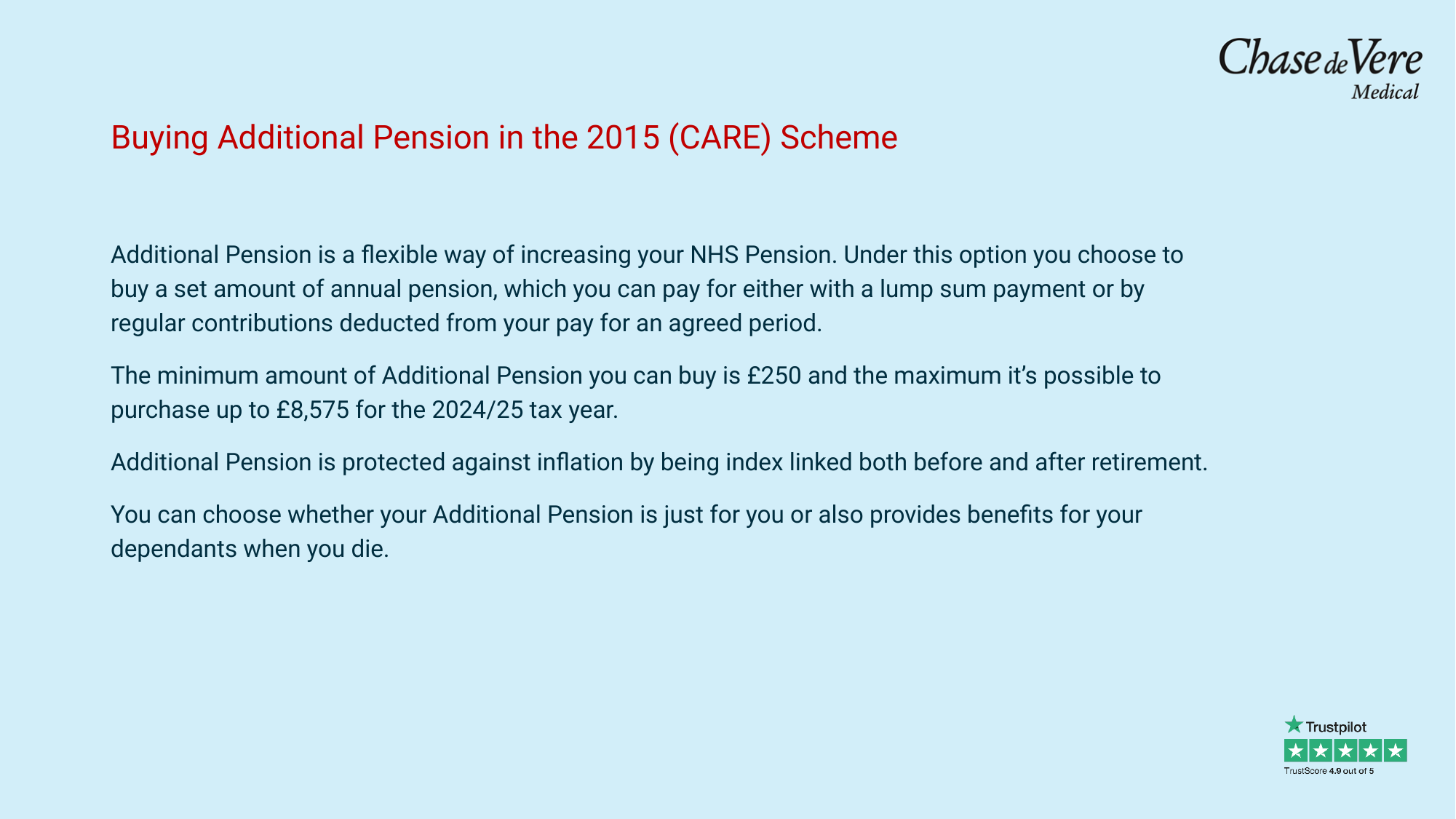

# Buying Additional Pension in the 2015 (CARE) Scheme

Additional Pension is a flexible way of increasing your NHS Pension. Under this option you choose to buy a set amount of annual pension, which you can pay for either with a lump sum payment or by regular contributions deducted from your pay for an agreed period.
The minimum amount of Additional Pension you can buy is £250 and the maximum it’s possible to purchase up to £8,575 for the 2024/25 tax year.
Additional Pension is protected against inflation by being index linked both before and after retirement.
You can choose whether your Additional Pension is just for you or also provides benefits for your dependants when you die.